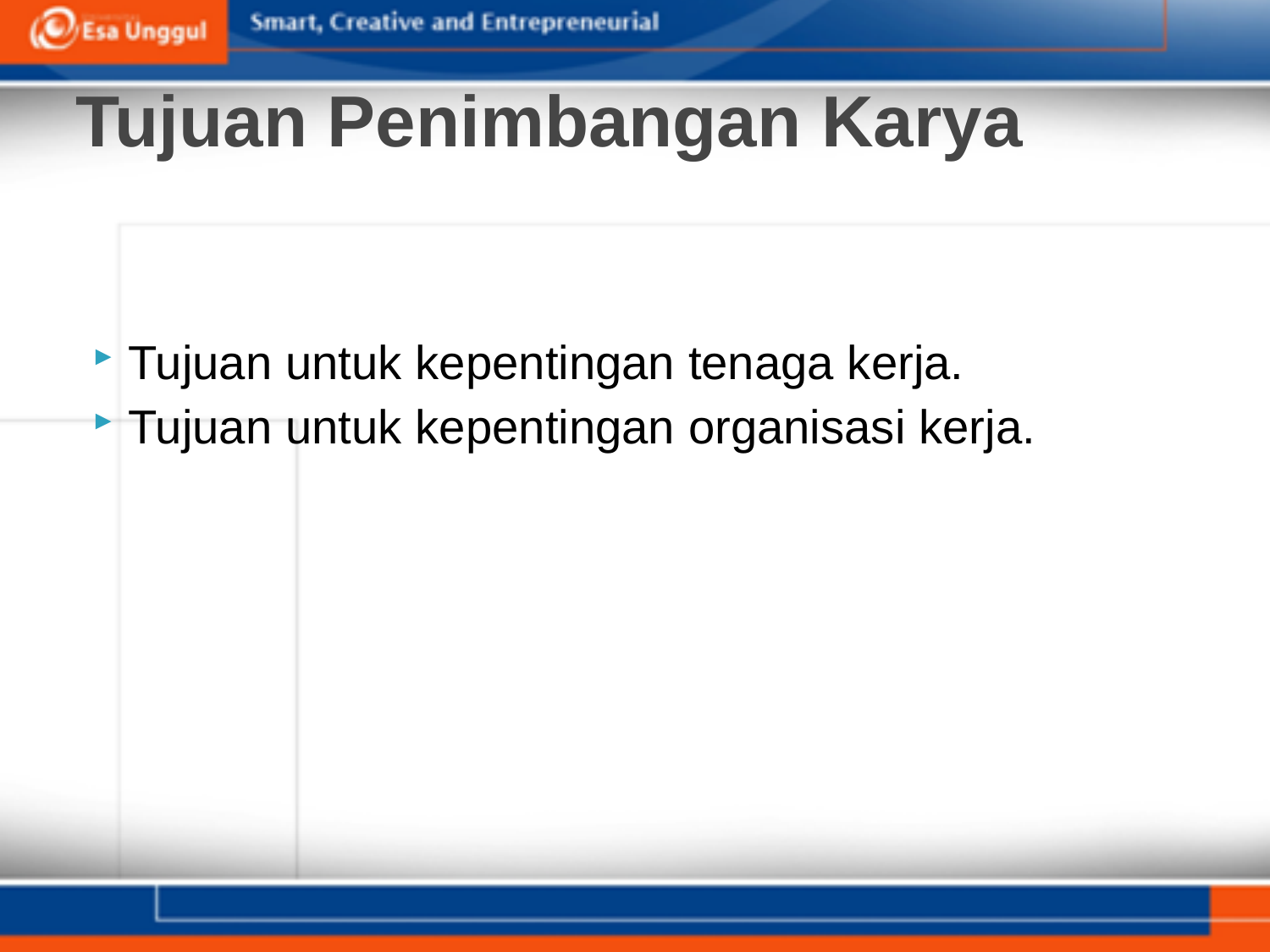

# Tujuan Penimbangan Karya
Tujuan untuk kepentingan tenaga kerja.
Tujuan untuk kepentingan organisasi kerja.